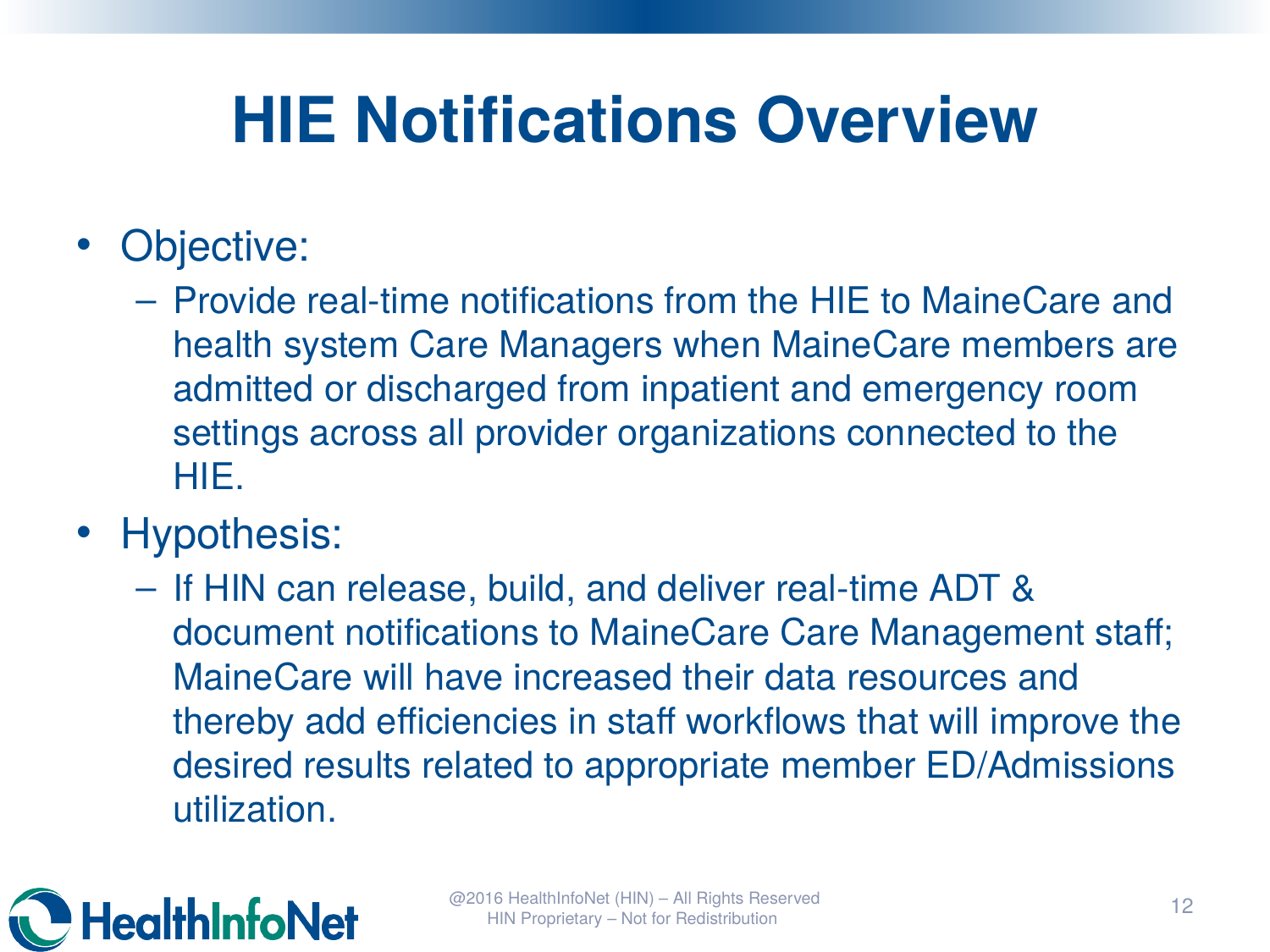

# HIE Notifications Overview
Objective:
Provide real-time notifications from the HIE to MaineCare and health system Care Managers when MaineCare members are admitted or discharged from inpatient and emergency room settings across all provider organizations connected to the HIE.
Hypothesis:
If HIN can release, build, and deliver real-time ADT & document notifications to MaineCare Care Management staff; MaineCare will have increased their data resources and thereby add efficiencies in staff workflows that will improve the desired results related to appropriate member ED/Admissions utilization.
@2016 HealthInfoNet (HIN) – All Rights Reserved HIN Proprietary – Not for Redistribution
12